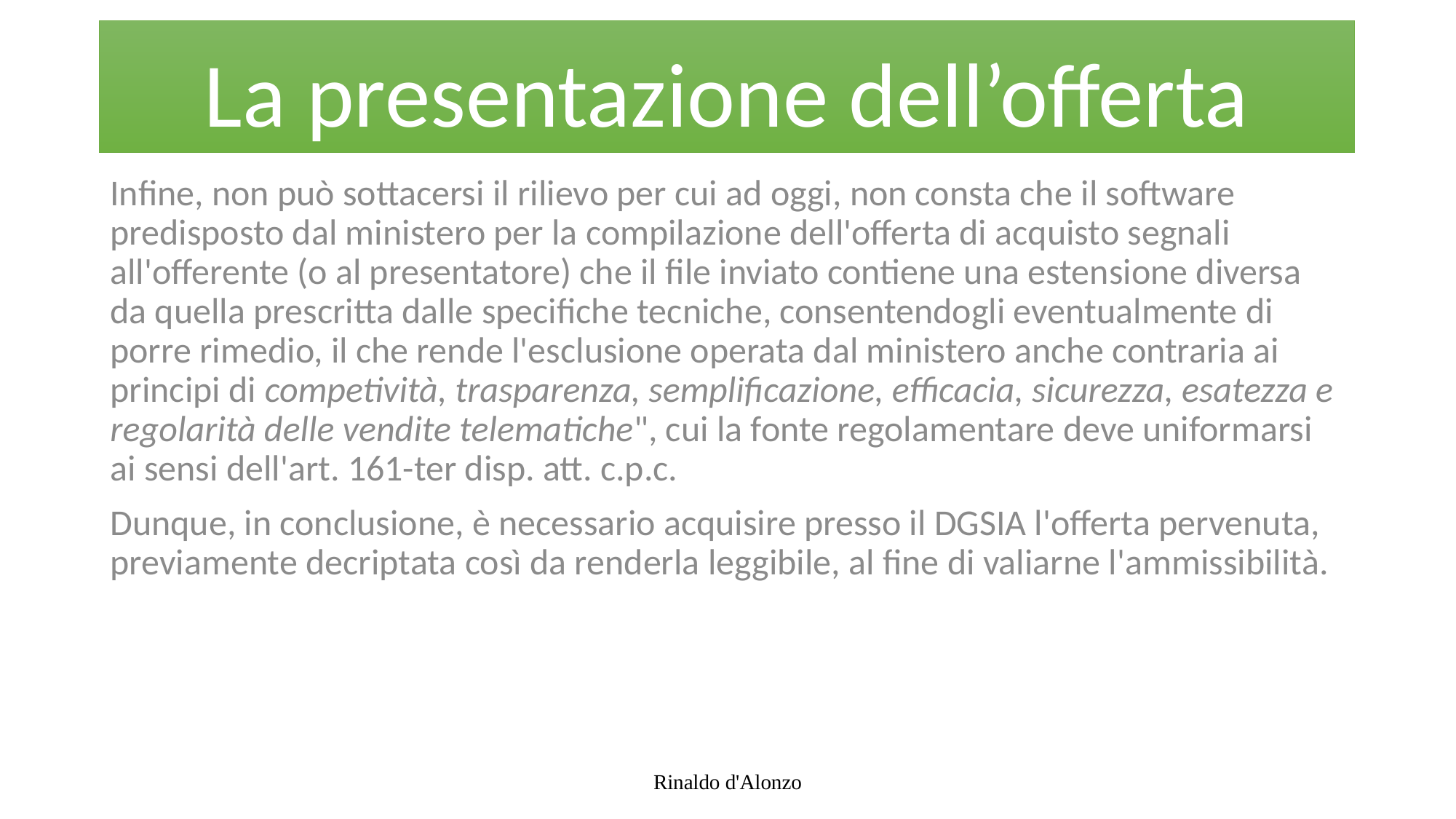

# La presentazione dell’offerta
Infine, non può sottacersi il rilievo per cui ad oggi, non consta che il software predisposto dal ministero per la compilazione dell'offerta di acquisto segnali all'offerente (o al presentatore) che il file inviato contiene una estensione diversa da quella prescritta dalle specifiche tecniche, consentendogli eventualmente di porre rimedio, il che rende l'esclusione operata dal ministero anche contraria ai principi di competività, trasparenza, semplificazione, efficacia, sicurezza, esatezza e regolarità delle vendite telematiche", cui la fonte regolamentare deve uniformarsi ai sensi dell'art. 161-ter disp. att. c.p.c.
Dunque, in conclusione, è necessario acquisire presso il DGSIA l'offerta pervenuta, previamente decriptata così da renderla leggibile, al fine di valiarne l'ammissibilità.

Rinaldo d'Alonzo